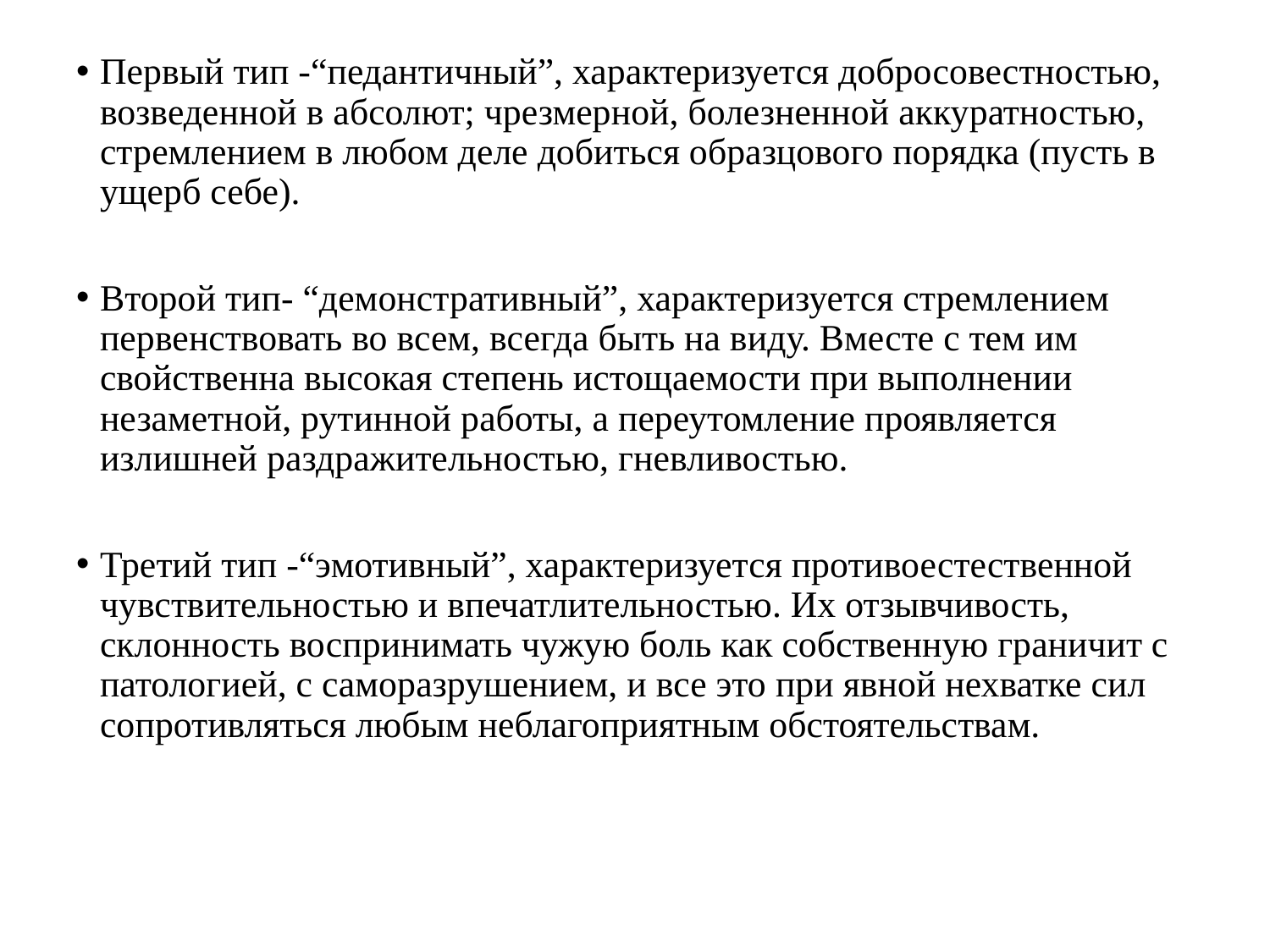

Первый тип -“педантичный”, характеризуется добросовестностью, возведенной в абсолют; чрезмерной, болезненной аккуратностью, стремлением в любом деле добиться образцового порядка (пусть в ущерб себе).

Второй тип- “демонстративный”, характеризуется стремлением первенствовать во всем, всегда быть на виду. Вместе с тем им свойственна высокая степень истощаемости при выполнении незаметной, рутинной работы, а переутомление проявляется излишней раздражительностью, гневливостью.

Третий тип -“эмотивный”, характеризуется противоестественной чувствительностью и впечатлительностью. Их отзывчивость, склонность воспринимать чужую боль как собственную граничит с патологией, с саморазрушением, и все это при явной нехватке сил сопротивляться любым неблагоприятным обстоятельствам.